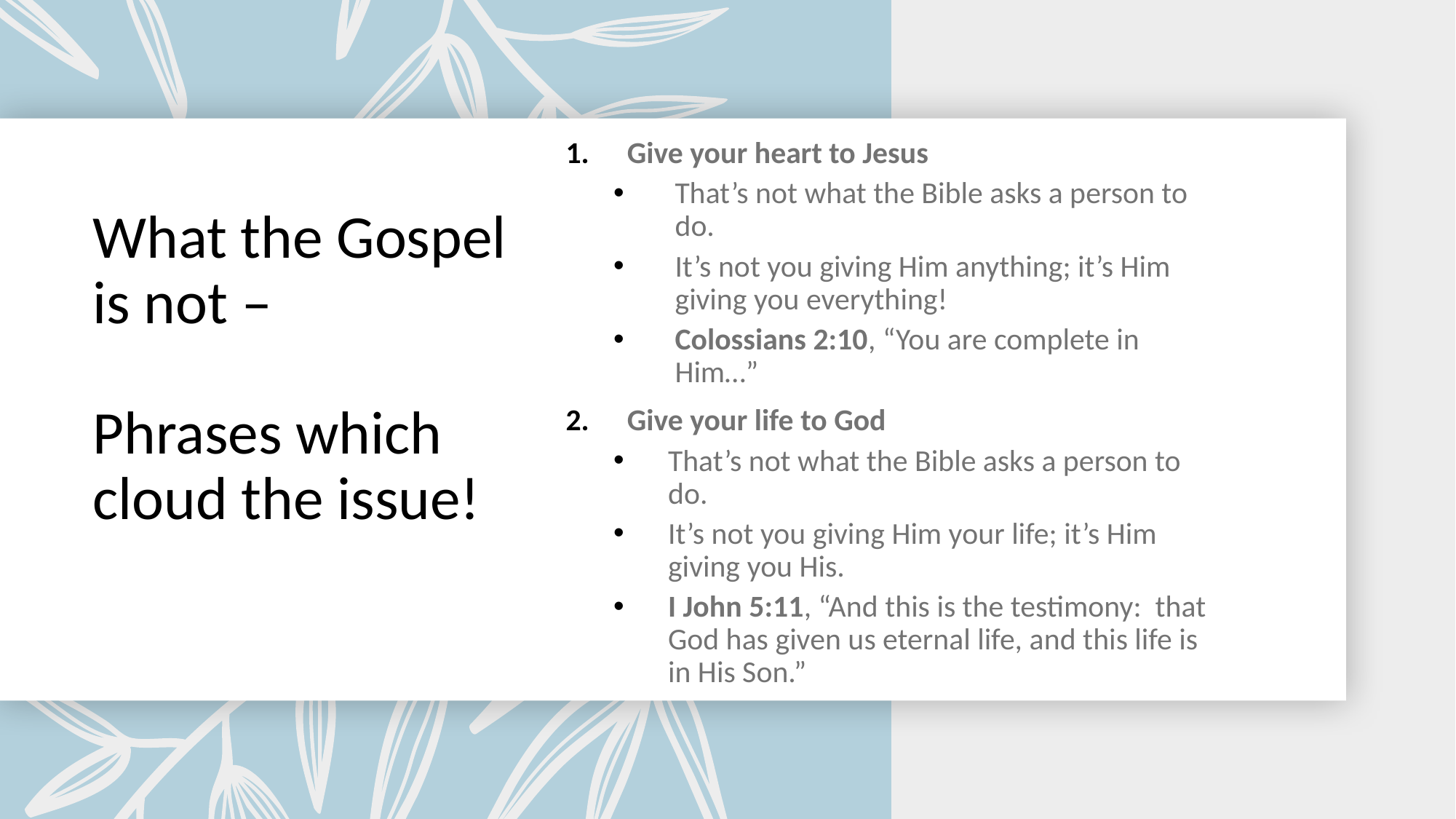

Give your heart to Jesus
That’s not what the Bible asks a person to do.
It’s not you giving Him anything; it’s Him giving you everything!
Colossians 2:10, “You are complete in Him…”
Give your life to God
That’s not what the Bible asks a person to do.
It’s not you giving Him your life; it’s Him giving you His.
I John 5:11, “And this is the testimony:  that God has given us eternal life, and this life is in His Son.”
# What the Gospel is not – Phrases which cloud the issue!